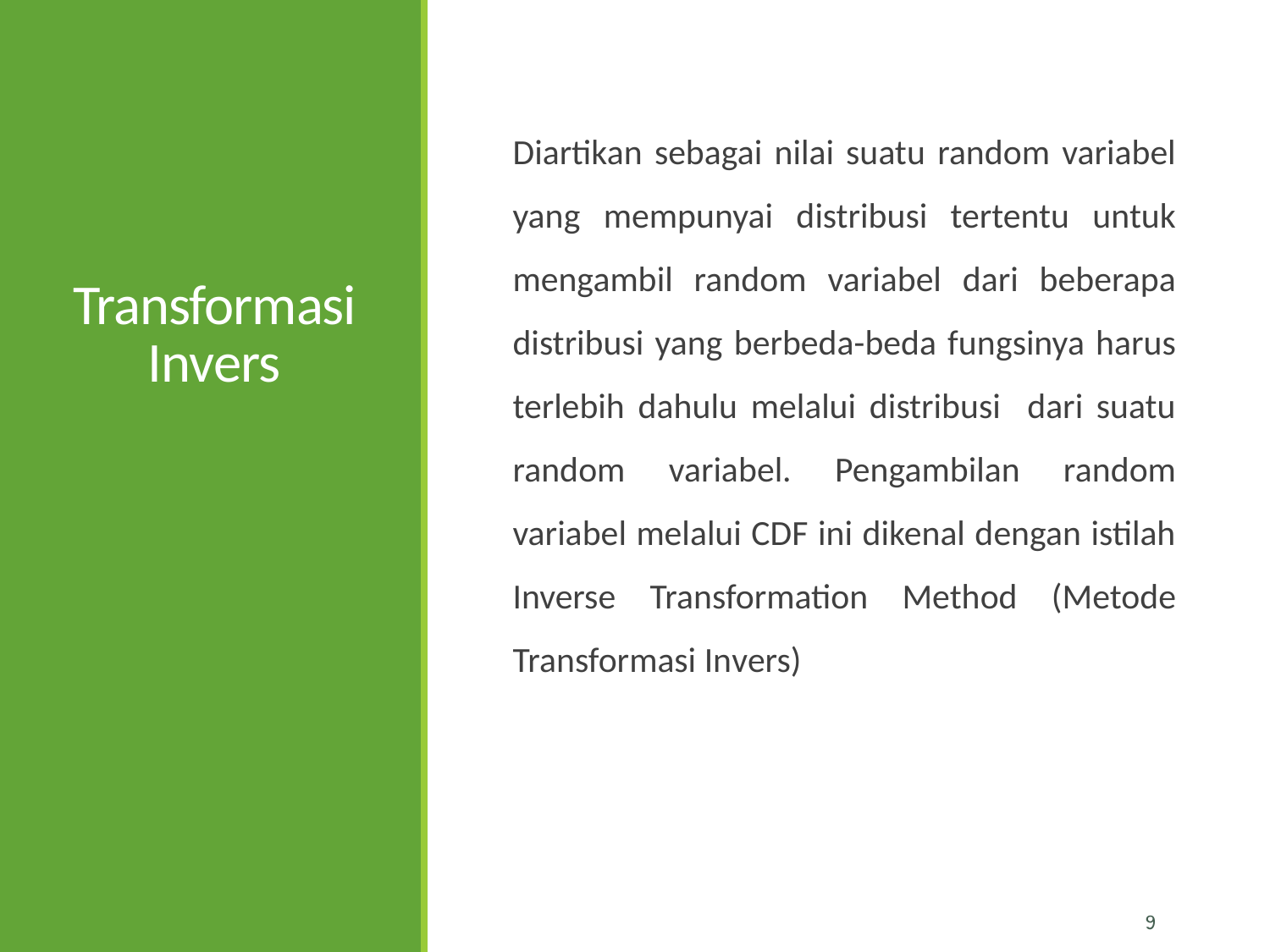

# Transformasi Invers
Diartikan sebagai nilai suatu random variabel yang mempunyai distribusi tertentu untuk mengambil random variabel dari beberapa distribusi yang berbeda-beda fungsinya harus terlebih dahulu melalui distribusi  dari suatu random variabel. Pengambilan random variabel melalui CDF ini dikenal dengan istilah Inverse Transformation Method (Metode Transformasi Invers)

9